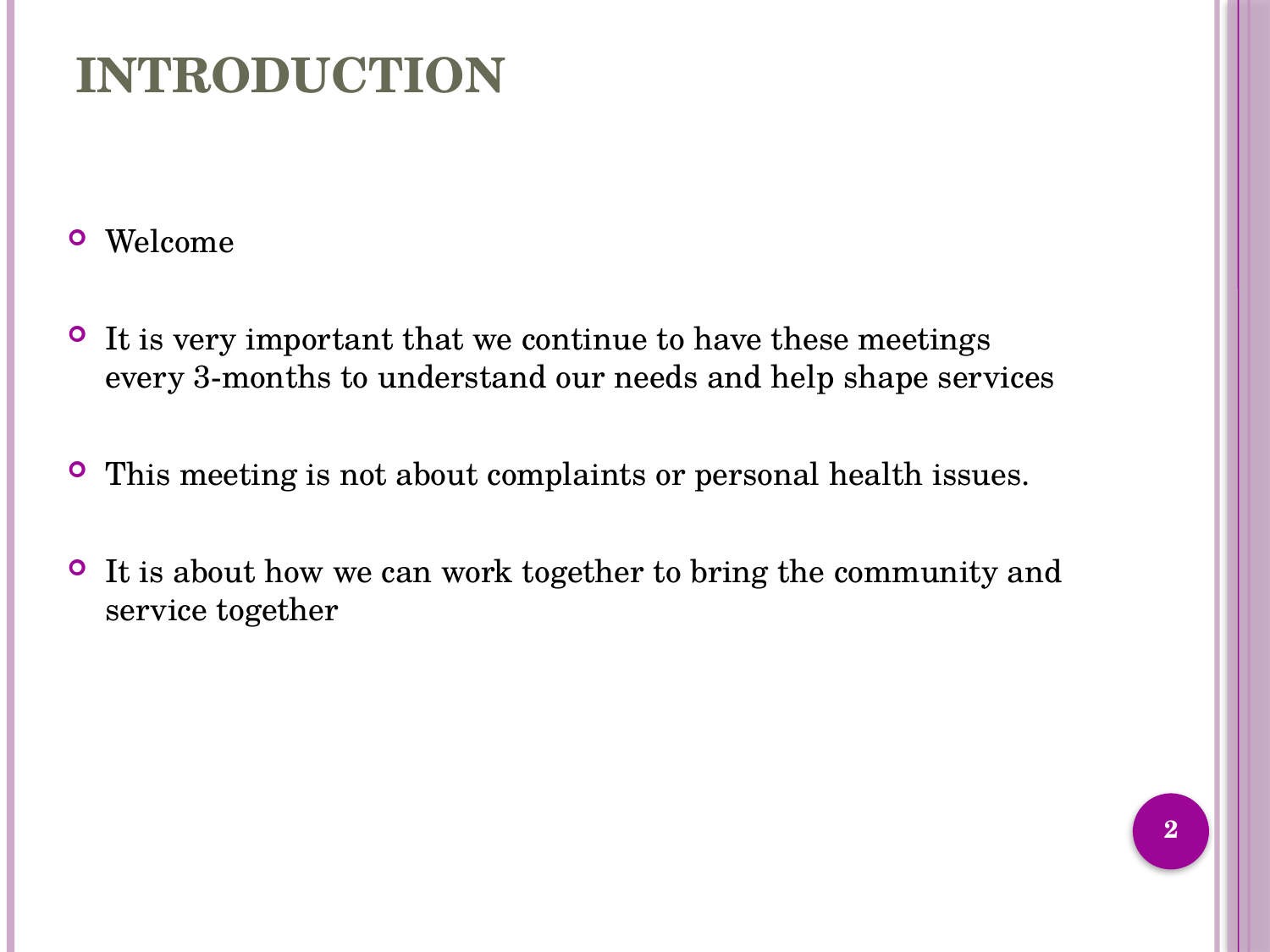

# Introduction

Welcome

It is very important that we continue to have these meetings every 3-months to understand our needs and help shape services

This meeting is not about complaints or personal health issues.

It is about how we can work together to bring the community and service together

2